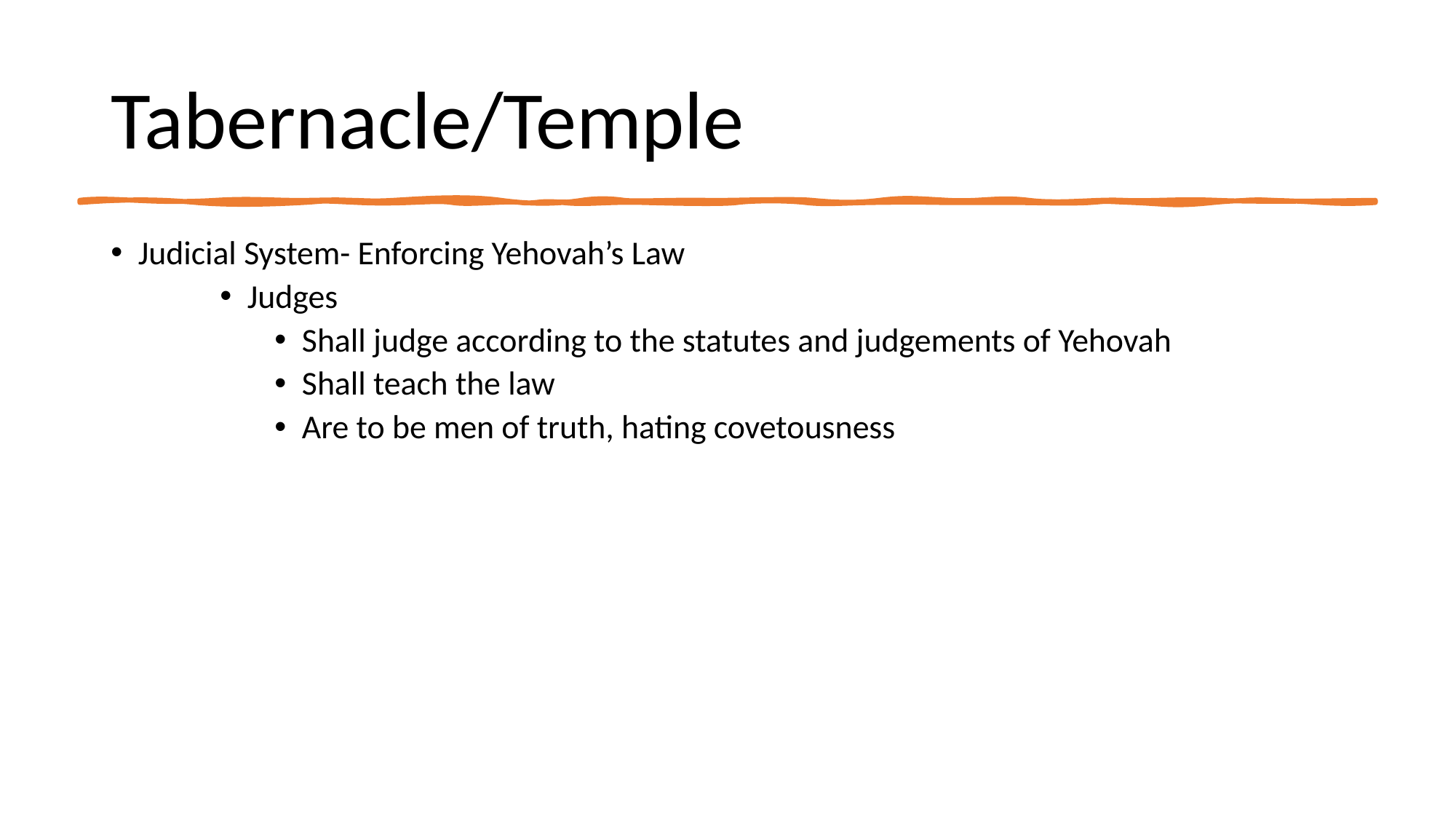

# Tabernacle/Temple

Judicial System- Enforcing Yehovah’s Law
Judges
Shall judge according to the statutes and judgements of Yehovah
Shall teach the law
Are to be men of truth, hating covetousness